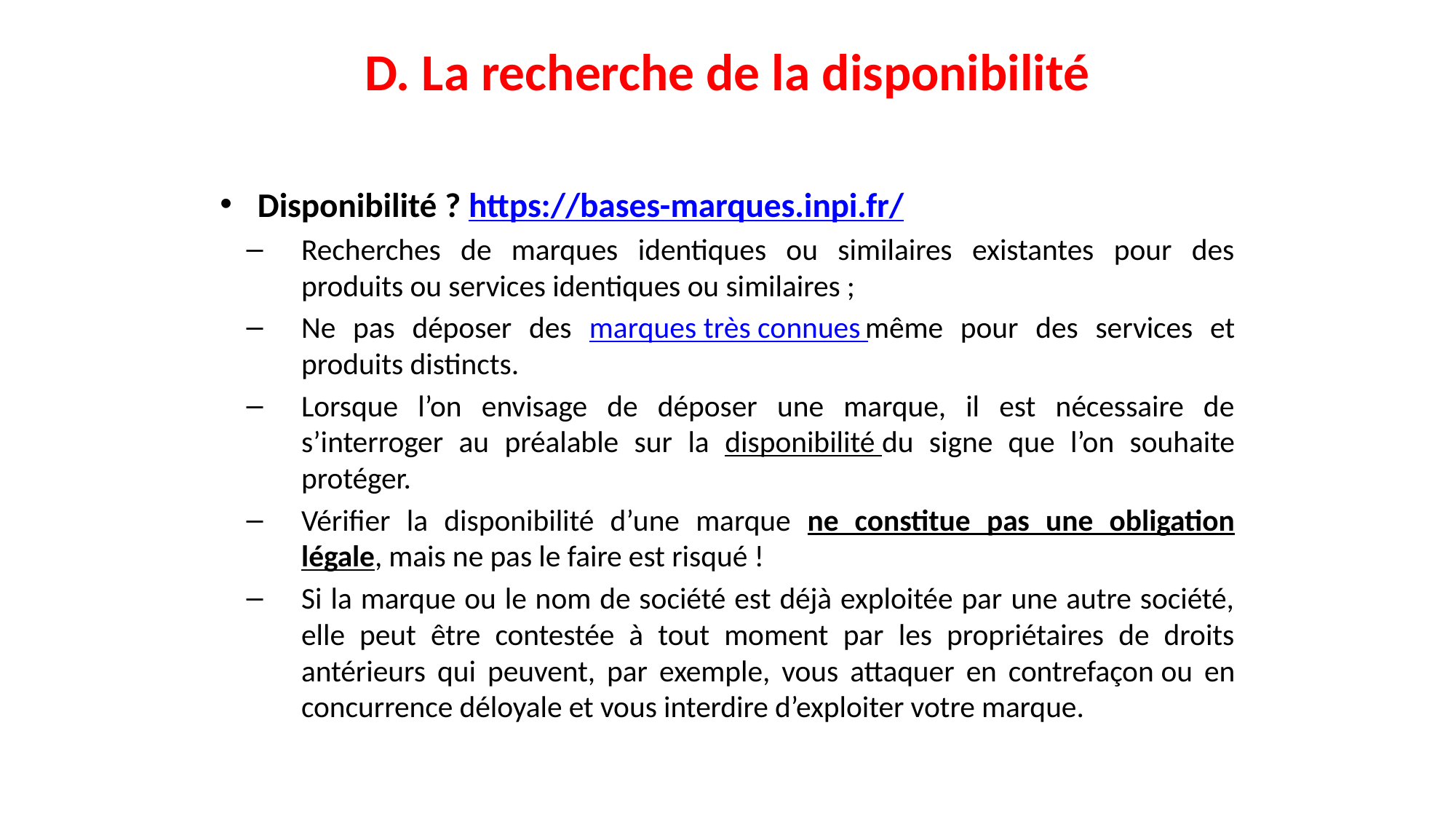

# D. La recherche de la disponibilité
Disponibilité ? https://bases-marques.inpi.fr/
Recherches de marques identiques ou similaires existantes pour des produits ou services identiques ou similaires ;
Ne pas déposer des marques très connues même pour des services et produits distincts.
Lorsque l’on envisage de déposer une marque, il est nécessaire de s’interroger au préalable sur la disponibilité du signe que l’on souhaite protéger.
Vérifier la disponibilité d’une marque ne constitue pas une obligation légale, mais ne pas le faire est risqué !
Si la marque ou le nom de société est déjà exploitée par une autre société, elle peut être contestée à tout moment par les propriétaires de droits antérieurs qui peuvent, par exemple, vous attaquer en contrefaçon ou en concurrence déloyale et vous interdire d’exploiter votre marque.